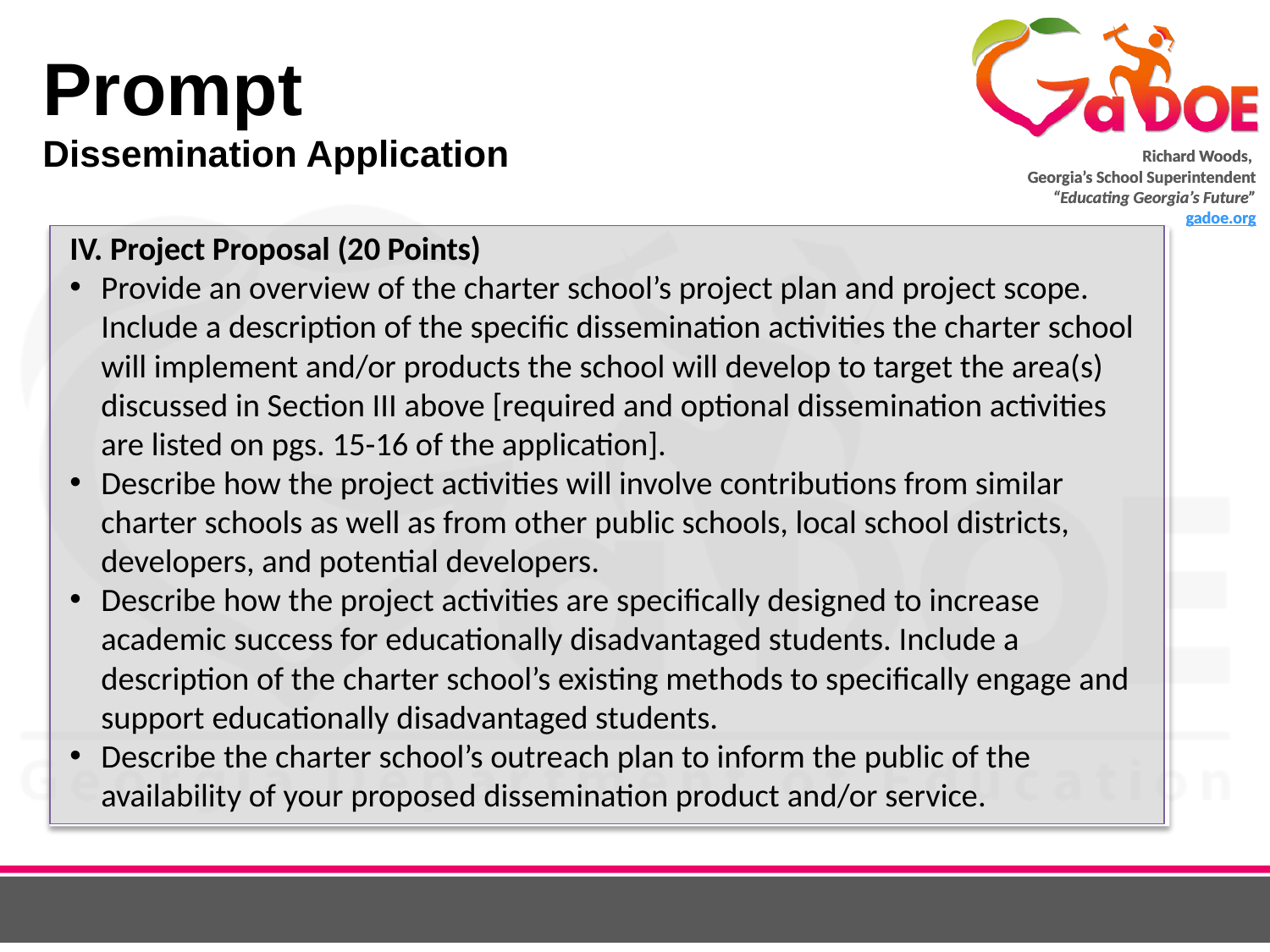

# Prompt Dissemination Application

IV. Project Proposal (20 Points)
Provide an overview of the charter school’s project plan and project scope. Include a description of the specific dissemination activities the charter school will implement and/or products the school will develop to target the area(s) discussed in Section III above [required and optional dissemination activities are listed on pgs. 15-16 of the application].
Describe how the project activities will involve contributions from similar charter schools as well as from other public schools, local school districts, developers, and potential developers.
Describe how the project activities are specifically designed to increase academic success for educationally disadvantaged students. Include a description of the charter school’s existing methods to specifically engage and support educationally disadvantaged students.
Describe the charter school’s outreach plan to inform the public of the availability of your proposed dissemination product and/or service.